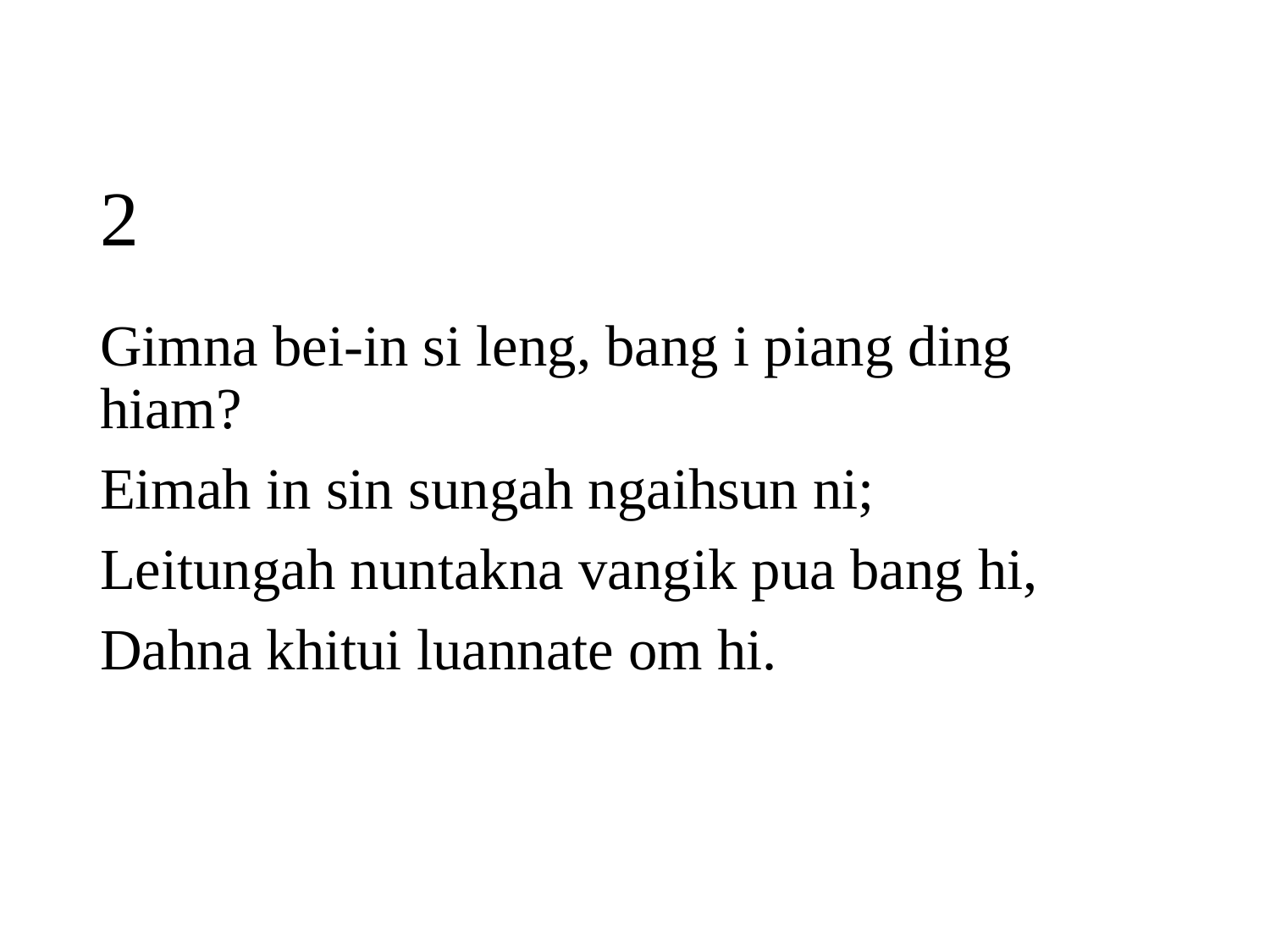

# 2
Gimna bei-in si leng, bang i piang ding hiam?
Eimah in sin sungah ngaihsun ni;
Leitungah nuntakna vangik pua bang hi,
Dahna khitui luannate om hi.